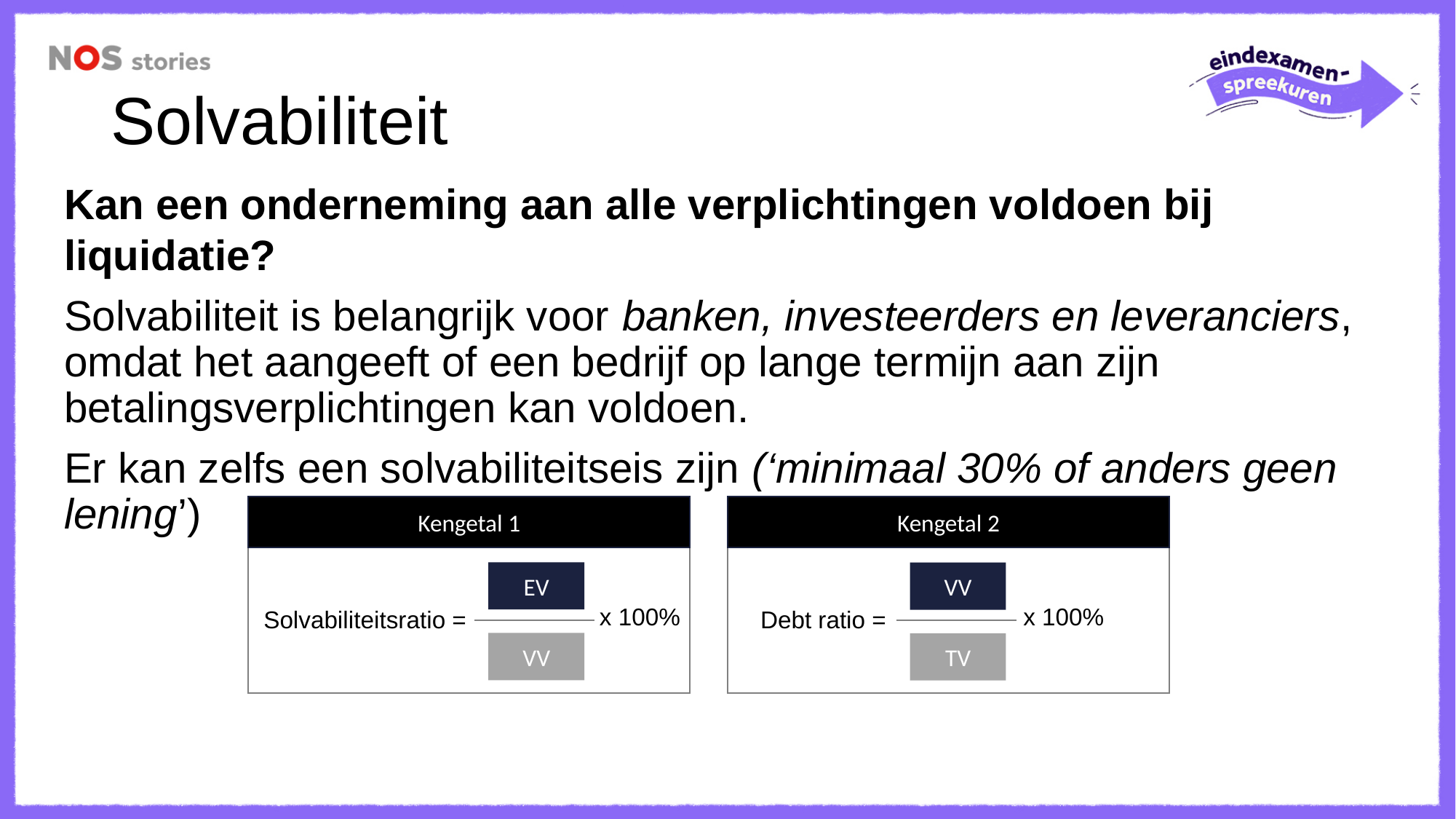

# Solvabiliteit
Kan een onderneming aan alle verplichtingen voldoen bij liquidatie?
Solvabiliteit is belangrijk voor banken, investeerders en leveranciers, omdat het aangeeft of een bedrijf op lange termijn aan zijn betalingsverplichtingen kan voldoen.
Er kan zelfs een solvabiliteitseis zijn (‘minimaal 30% of anders geen lening’)
Kengetal 1
Kengetal 2

EV
VV
x 100%
x 100%
Solvabiliteitsratio =
Debt ratio =
VV
TV